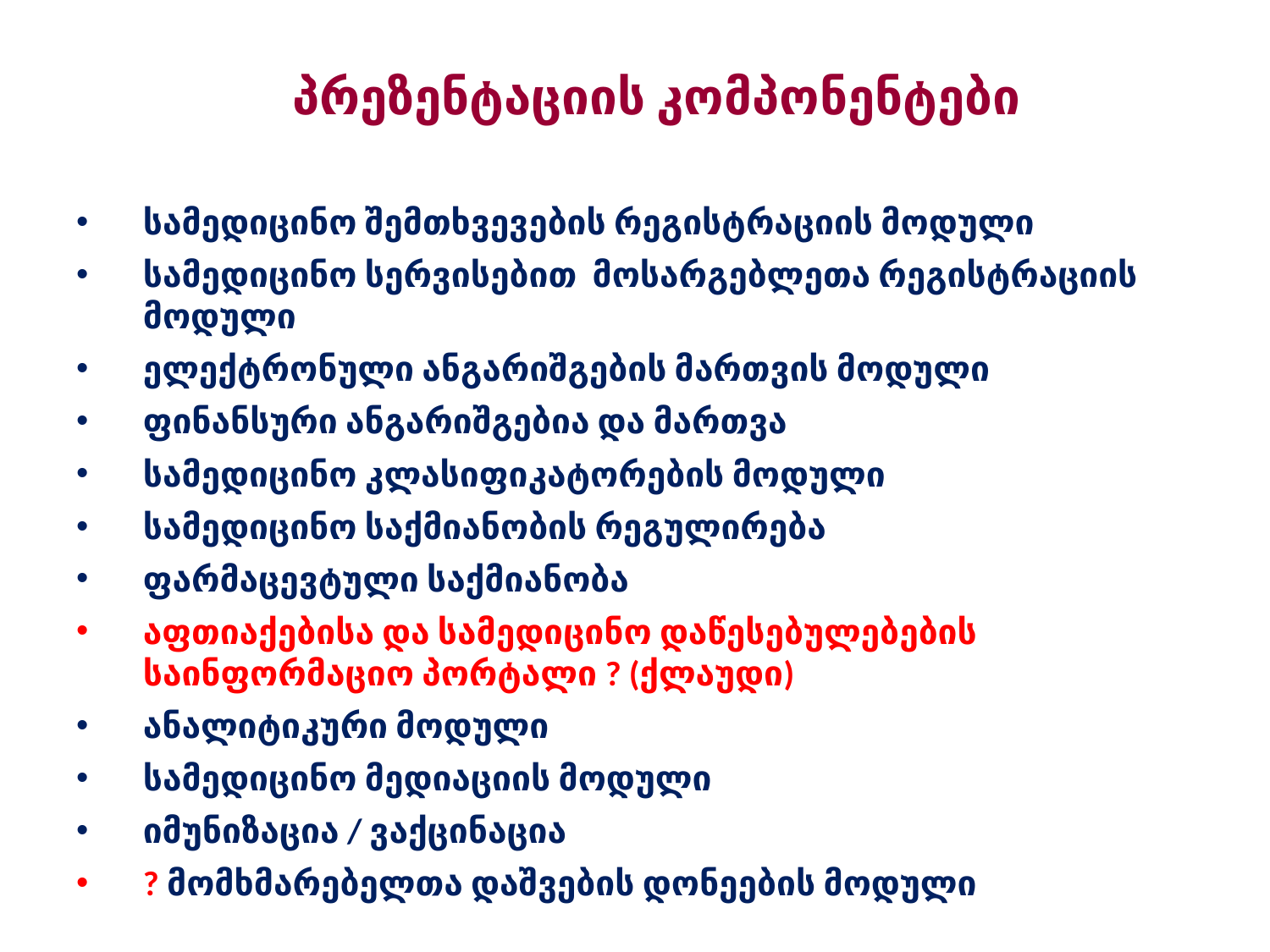

# პრეზენტაციის კომპონენტები

სამედიცინო შემთხვევების რეგისტრაციის მოდული
სამედიცინო სერვისებით  მოსარგებლეთა რეგისტრაციის მოდული
ელექტრონული ანგარიშგების მართვის მოდული
ფინანსური ანგარიშგებია და მართვა
სამედიცინო კლასიფიკატორების მოდული
სამედიცინო საქმიანობის რეგულირება
ფარმაცევტული საქმიანობა
აფთიაქებისა და სამედიცინო დაწესებულებების საინფორმაციო პორტალი ? (ქლაუდი)
ანალიტიკური მოდული
სამედიცინო მედიაციის მოდული
იმუნიზაცია / ვაქცინაცია
? მომხმარებელთა დაშვების დონეების მოდული